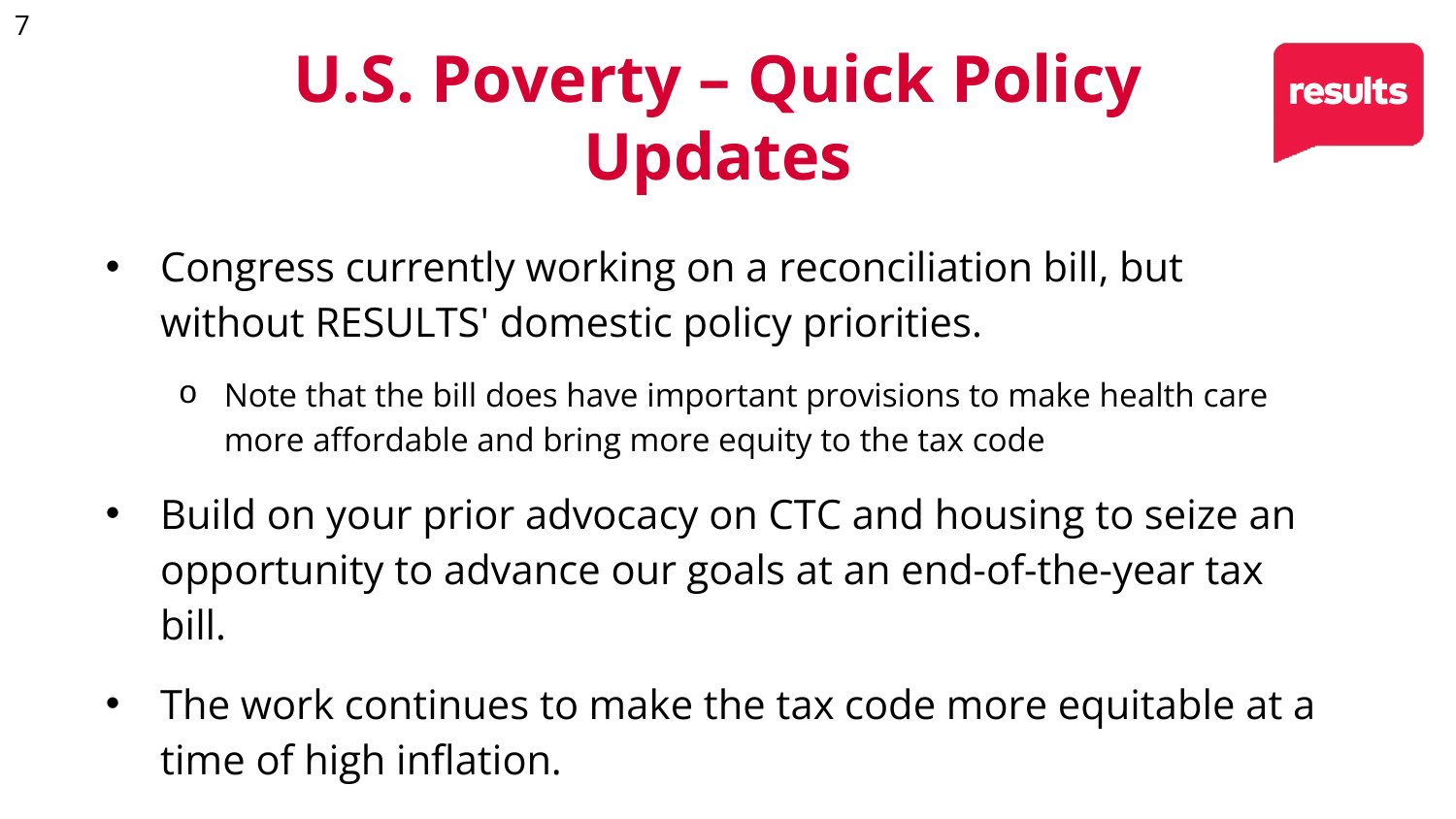

7
U.S. Poverty – Quick Policy Updates

Congress currently working on a reconciliation bill, but without RESULTS' domestic policy priorities.
Note that the bill does have important provisions to make health care more affordable and bring more equity to the tax code
Build on your prior advocacy on CTC and housing to seize an opportunity to advance our goals at an end-of-the-year tax bill.
The work continues to make the tax code more equitable at a time of high inflation.